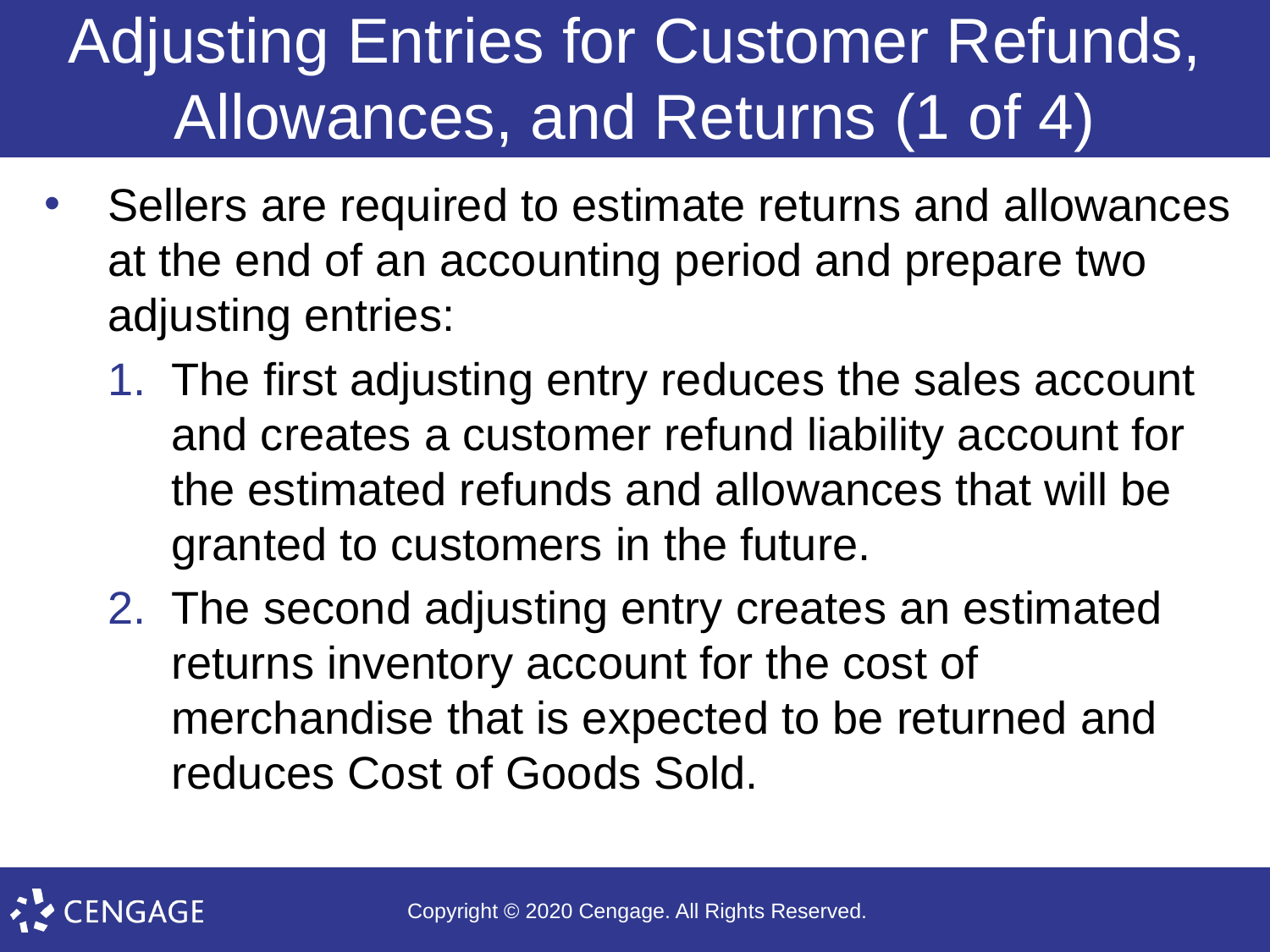

# Adjusting Entries for Customer Refunds, Allowances, and Returns (1 of 4)
Sellers are required to estimate returns and allowances at the end of an accounting period and prepare two adjusting entries:
The first adjusting entry reduces the sales account and creates a customer refund liability account for the estimated refunds and allowances that will be granted to customers in the future.
The second adjusting entry creates an estimated returns inventory account for the cost of merchandise that is expected to be returned and reduces Cost of Goods Sold.